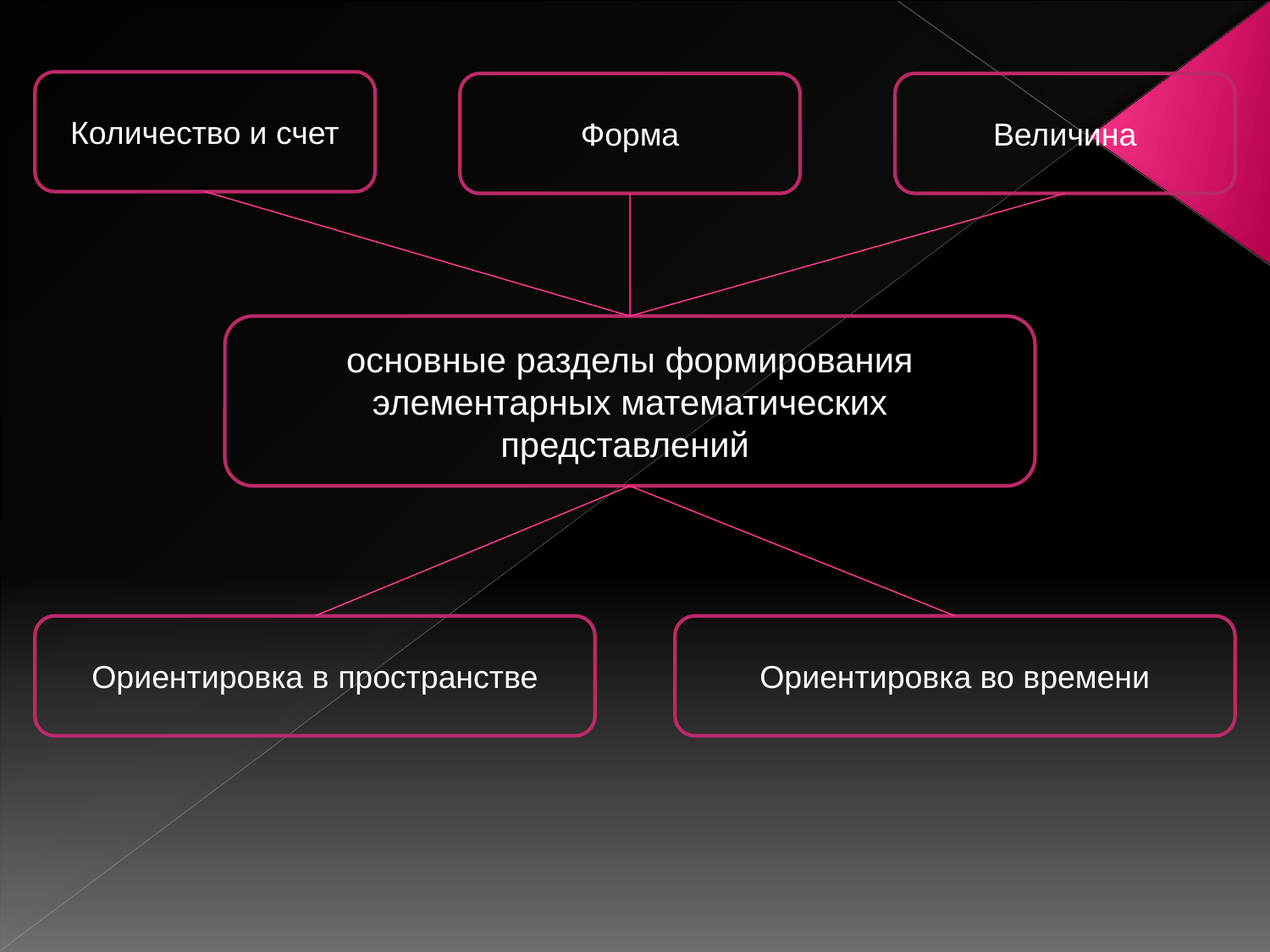

Количество и счет
Величина
Форма
основные разделы формирования элементарных математических представлений
Ориентировка в пространстве
Ориентировка во времени